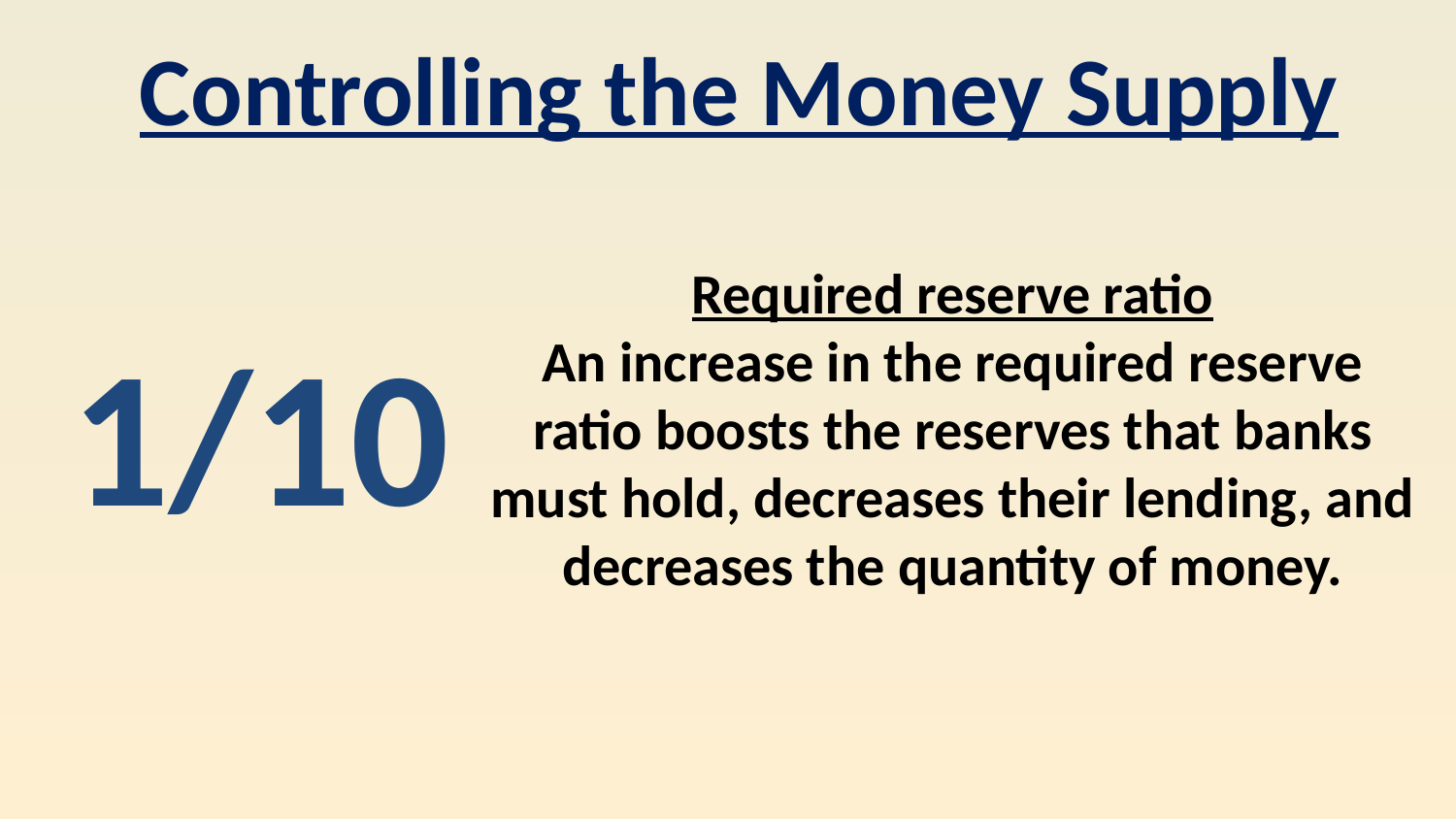

Controlling the Money Supply
Required reserve ratio
An increase in the required reserve ratio boosts the reserves that banks must hold, decreases their lending, and decreases the quantity of money.
1/10